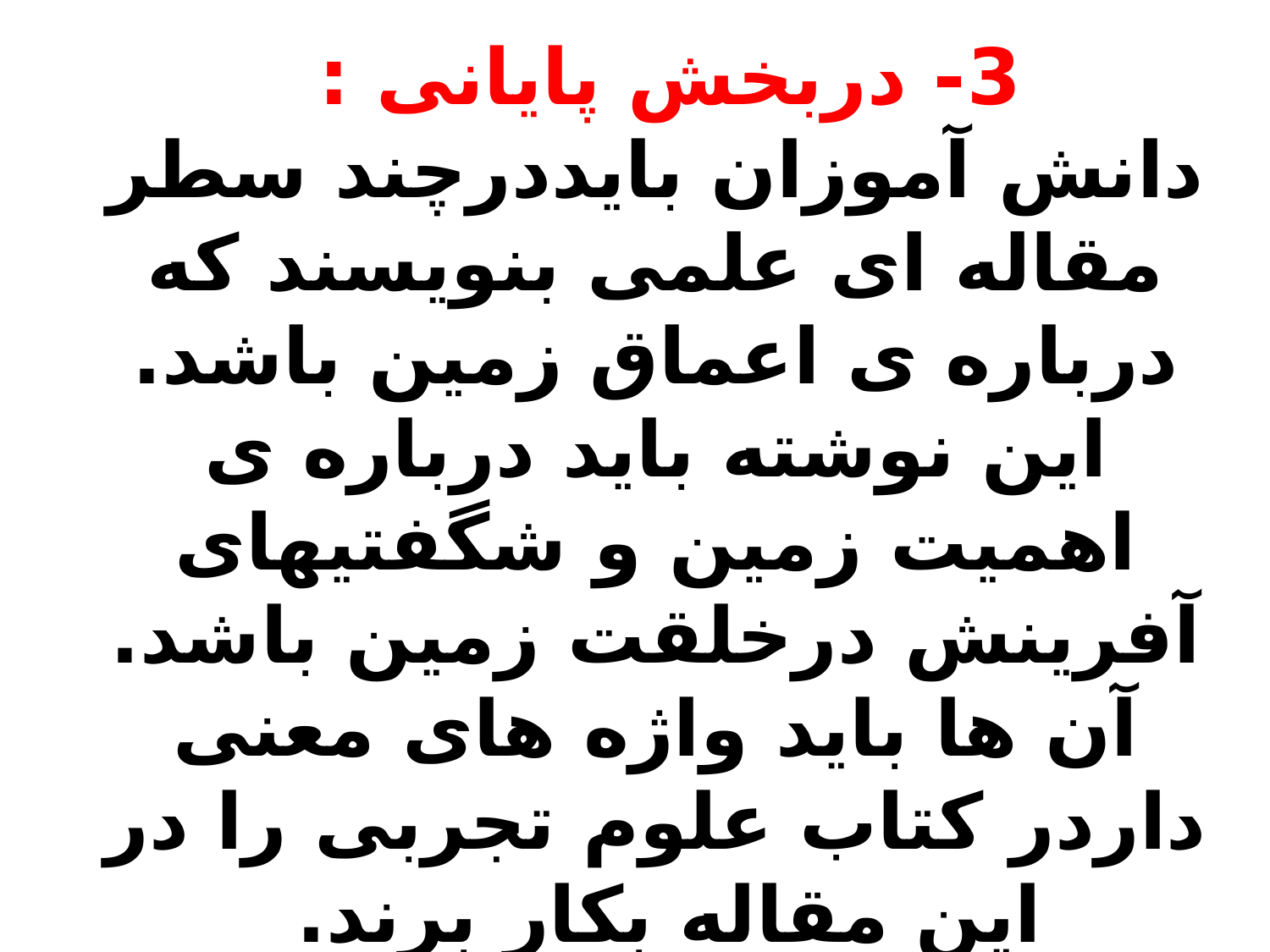

3- دربخش پایانی :
دانش آموزان بایددرچند سطر مقاله ای علمی بنویسند که درباره ی اعماق زمین باشد. این نوشته باید درباره ی اهمیت زمین و شگفتیهای آفرینش درخلقت زمین باشد. آن ها باید واژه های معنی داردر کتاب علوم تجربی را در این مقاله بکار برند.